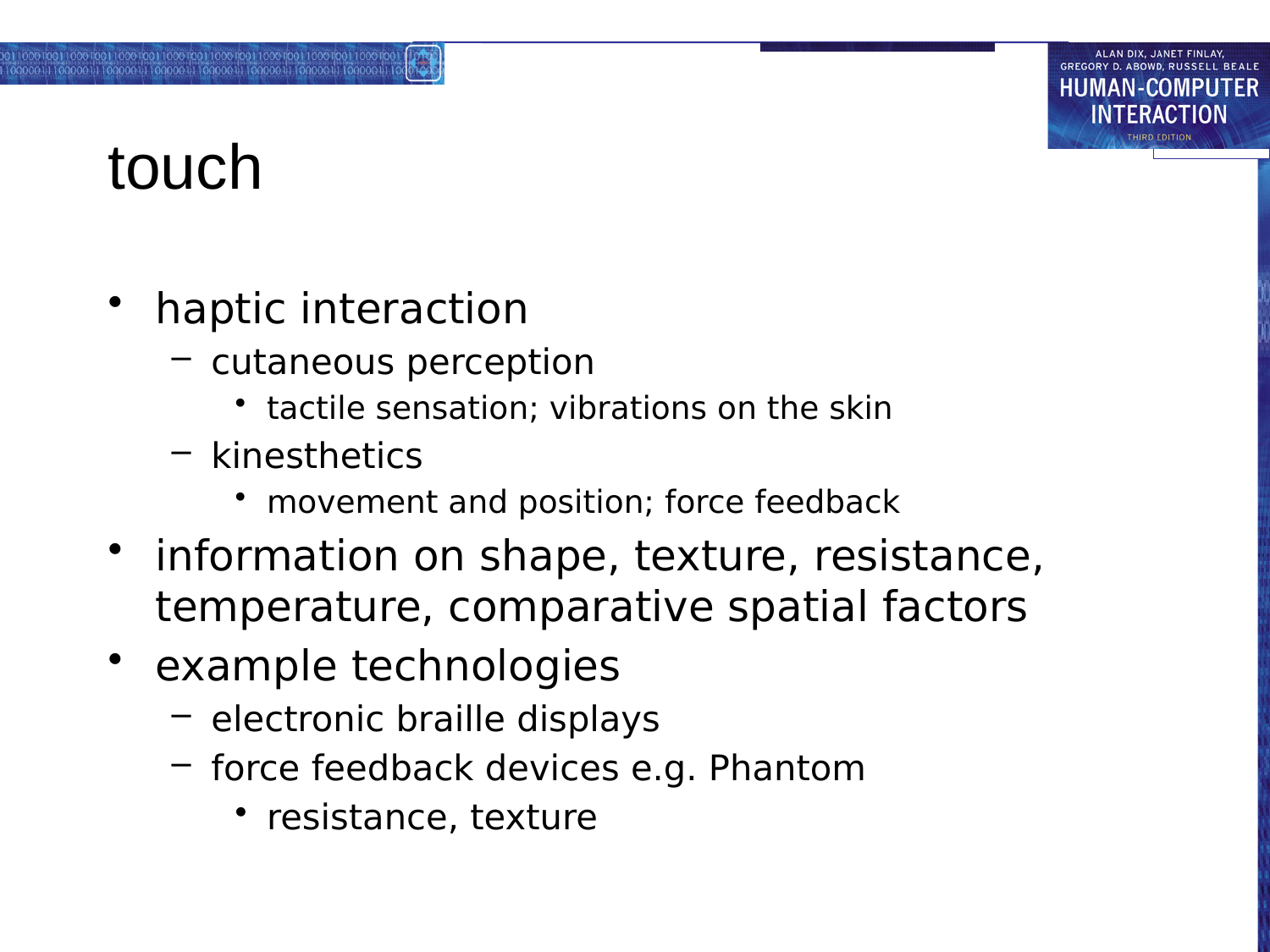

# touch
haptic interaction
cutaneous perception
tactile sensation; vibrations on the skin
kinesthetics
movement and position; force feedback
information on shape, texture, resistance, temperature, comparative spatial factors
example technologies
electronic braille displays
force feedback devices e.g. Phantom
resistance, texture